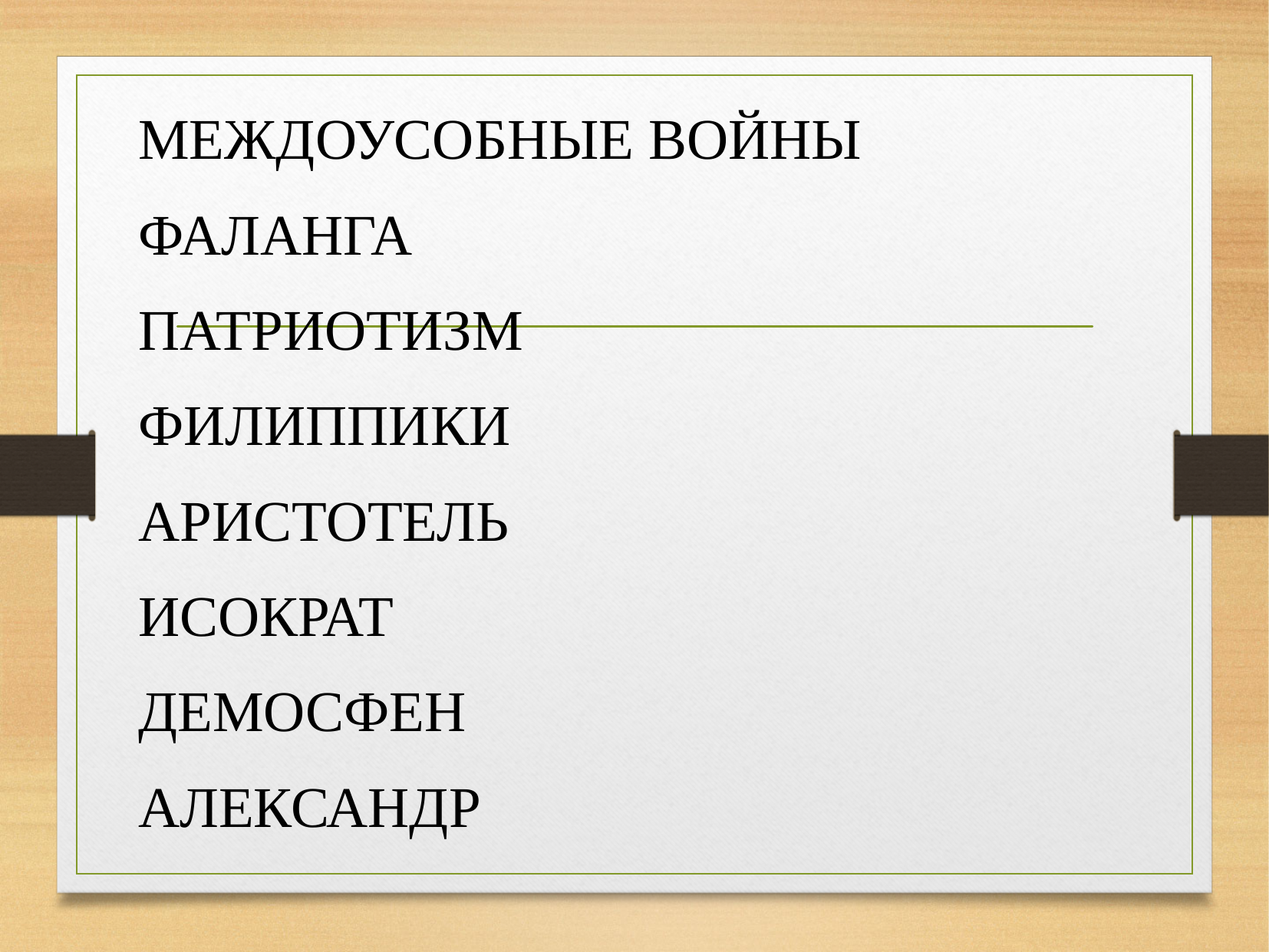

МЕЖДОУСОБНЫЕ ВОЙНЫ
ФАЛАНГА
ПАТРИОТИЗМ
ФИЛИППИКИ
АРИСТОТЕЛЬ
ИСОКРАТ
ДЕМОСФЕН
АЛЕКСАНДР

338 Г. ДО Н. Э. –